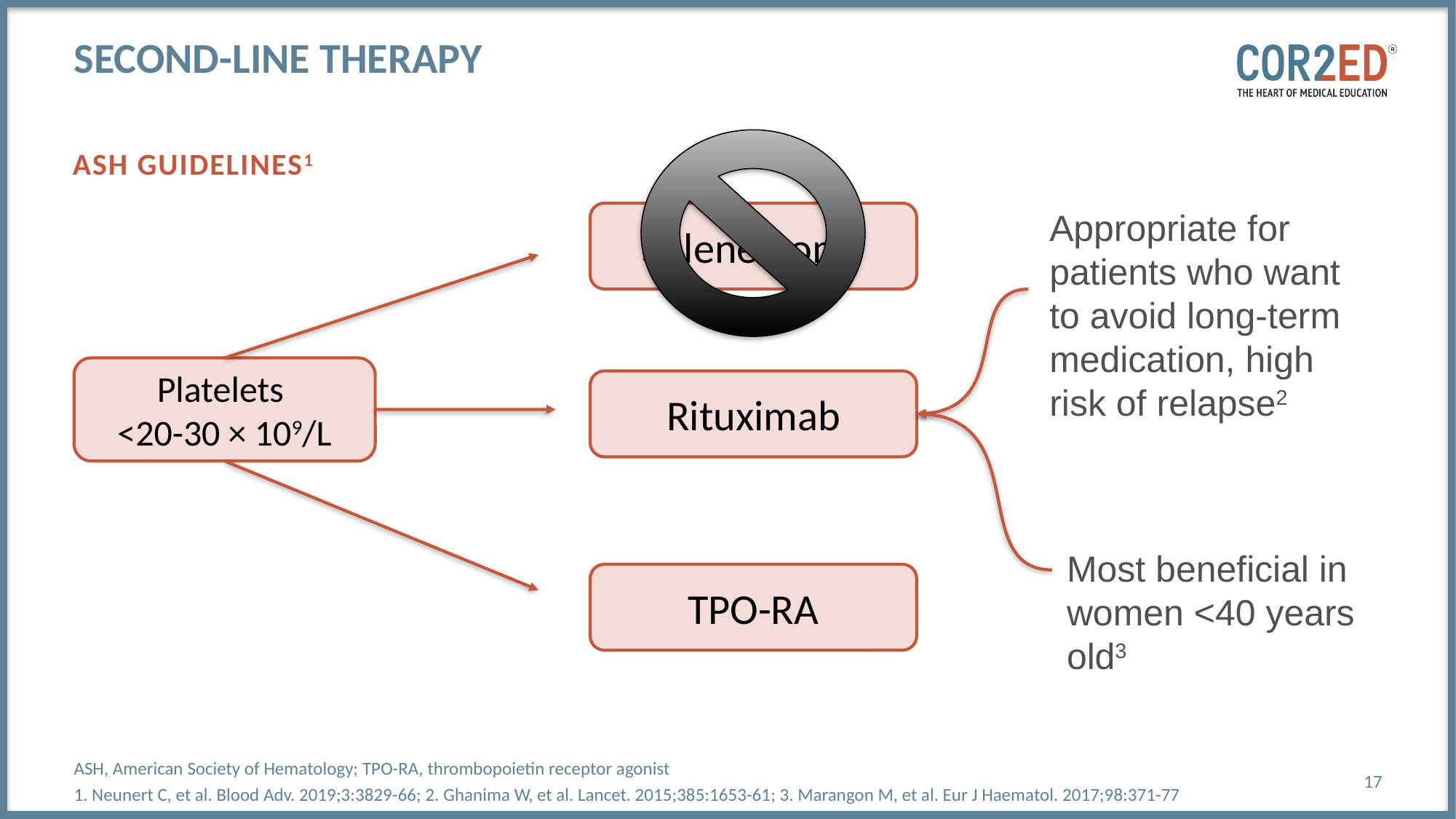

# Second-line therapy

ASH guidelines1
Appropriate for patients who want to avoid long-term medication, high risk of relapse2
Splenectomy
Platelets
<20-30 × 109/L
Rituximab
Most beneficial in women <40 years old3
TPO-RA
ASH, American Society of Hematology; TPO-RA, thrombopoietin receptor agonist
1. Neunert C, et al. Blood Adv. 2019;3:3829-66; 2. Ghanima W, et al. Lancet. 2015;385:1653-61; 3. Marangon M, et al. Eur J Haematol. 2017;98:371-77
17